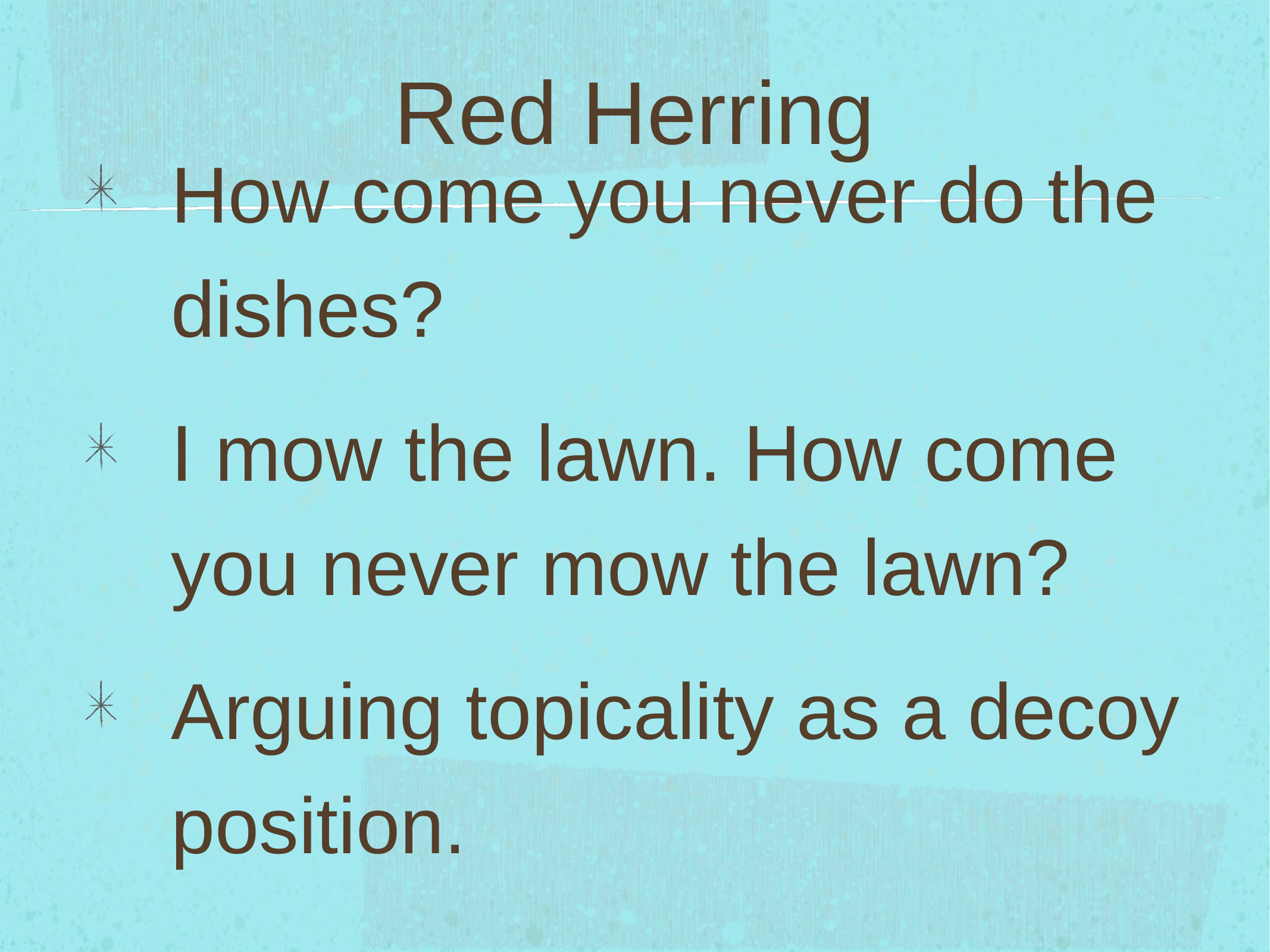

# Red Herring
How come you never do the dishes?
I mow the lawn. How come you never mow the lawn?
Arguing topicality as a decoy position.